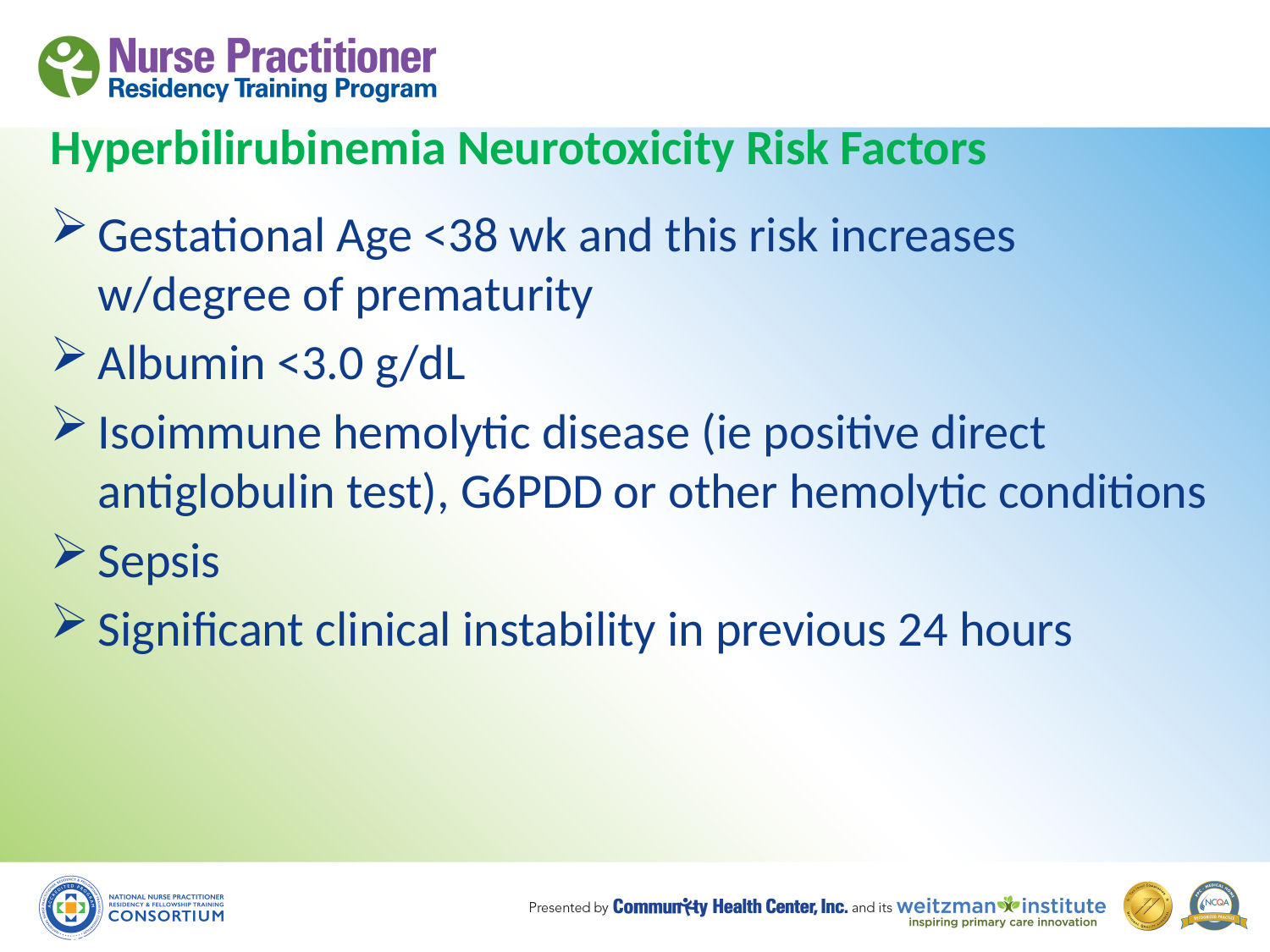

# Hyperbilirubinemia Neurotoxicity Risk Factors
Gestational Age <38 wk and this risk increases w/degree of prematurity
Albumin <3.0 g/dL
Isoimmune hemolytic disease (ie positive direct antiglobulin test), G6PDD or other hemolytic conditions
Sepsis
Significant clinical instability in previous 24 hours
9/23/2015
50